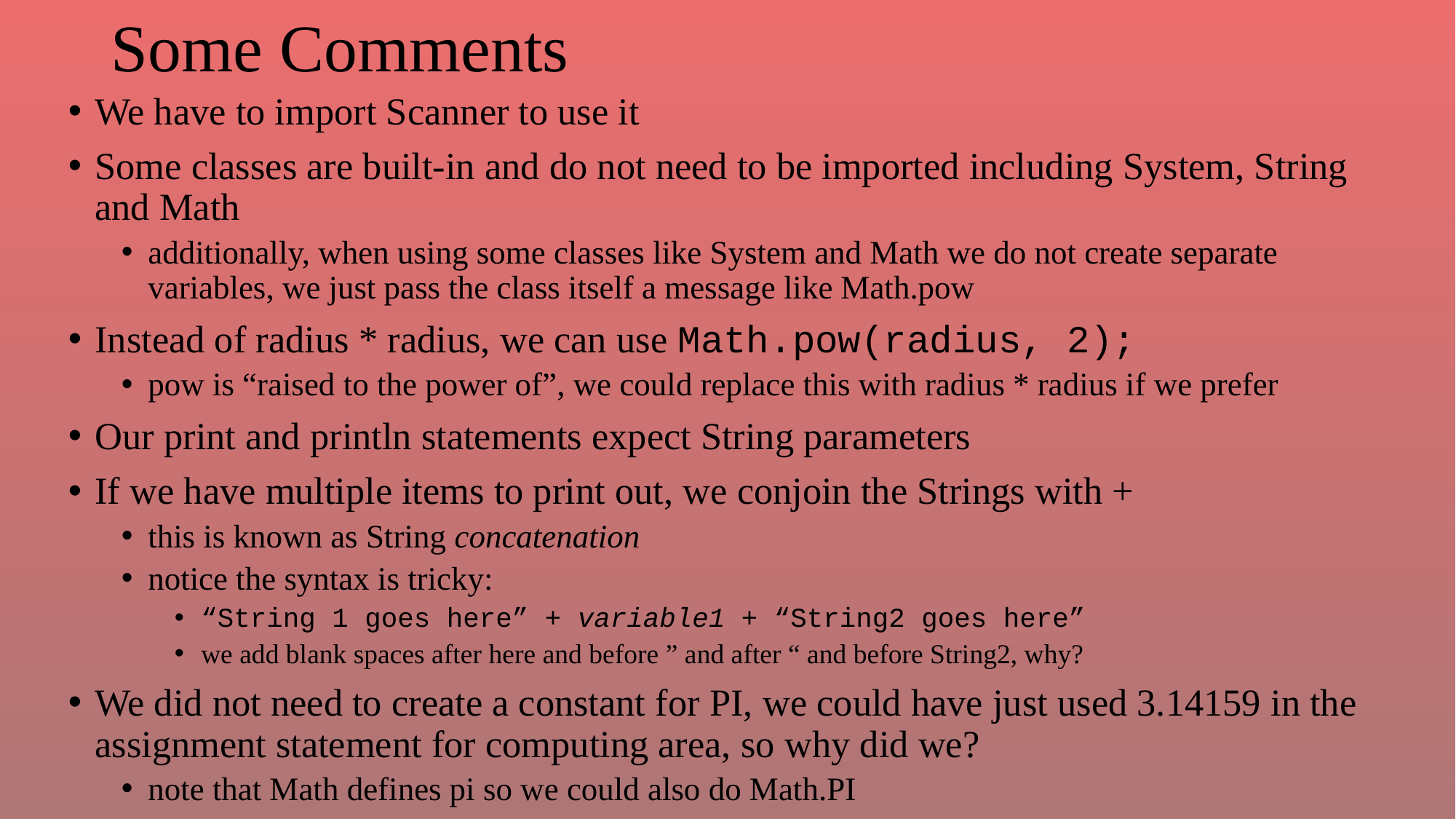

# Some Comments
We have to import Scanner to use it
Some classes are built-in and do not need to be imported including System, String and Math
additionally, when using some classes like System and Math we do not create separate variables, we just pass the class itself a message like Math.pow
Instead of radius * radius, we can use Math.pow(radius, 2);
pow is “raised to the power of”, we could replace this with radius * radius if we prefer
Our print and println statements expect String parameters
If we have multiple items to print out, we conjoin the Strings with +
this is known as String concatenation
notice the syntax is tricky:
“String 1 goes here” + variable1 + “String2 goes here”
we add blank spaces after here and before ” and after “ and before String2, why?
We did not need to create a constant for PI, we could have just used 3.14159 in the assignment statement for computing area, so why did we?
note that Math defines pi so we could also do Math.PI